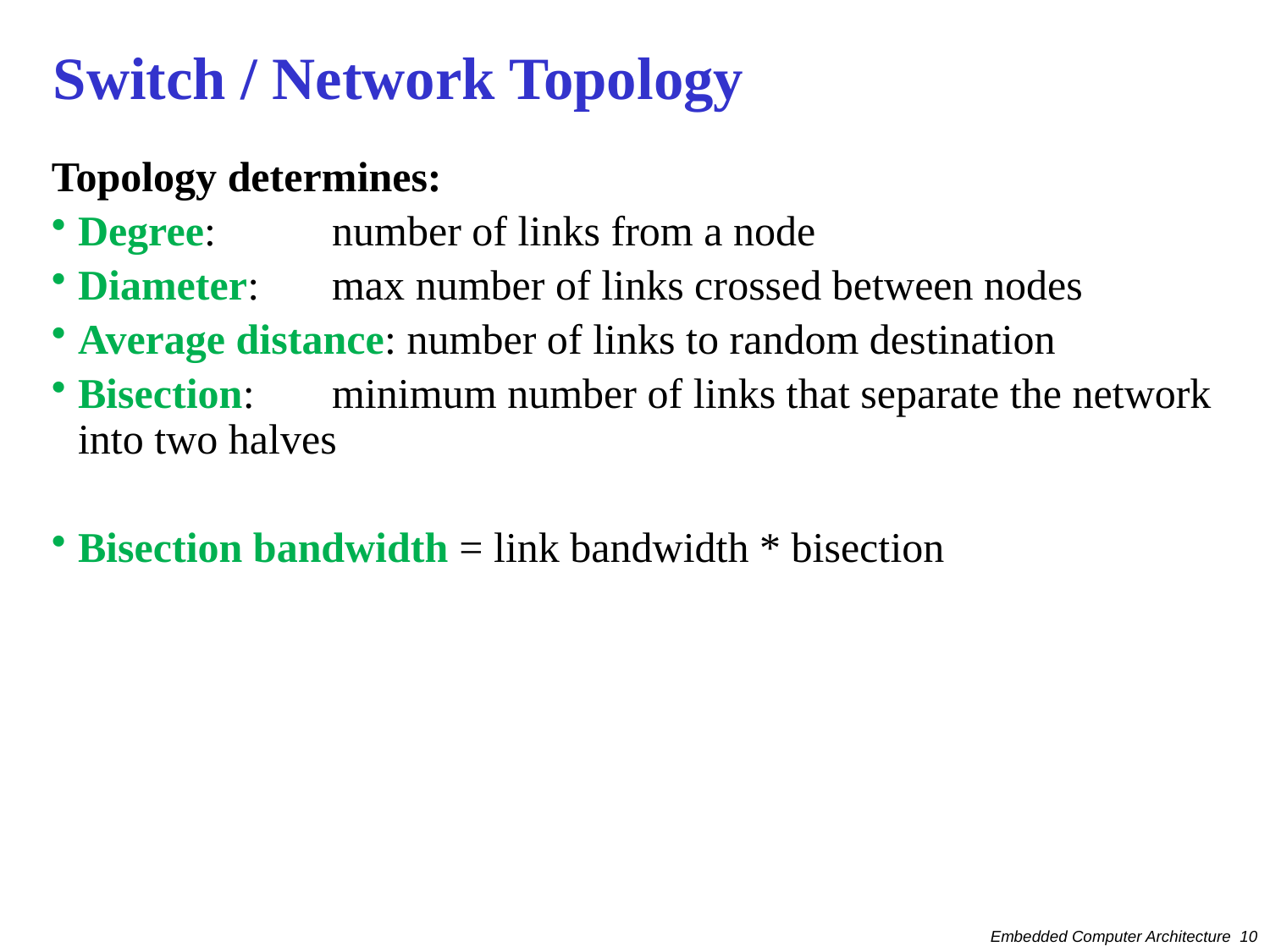

# Switch / Network Topology
Topology determines:
Degree: 	number of links from a node
Diameter: 	max number of links crossed between nodes
Average distance: number of links to random destination
Bisection: 	minimum number of links that separate the network into two halves

Bisection bandwidth = link bandwidth * bisection